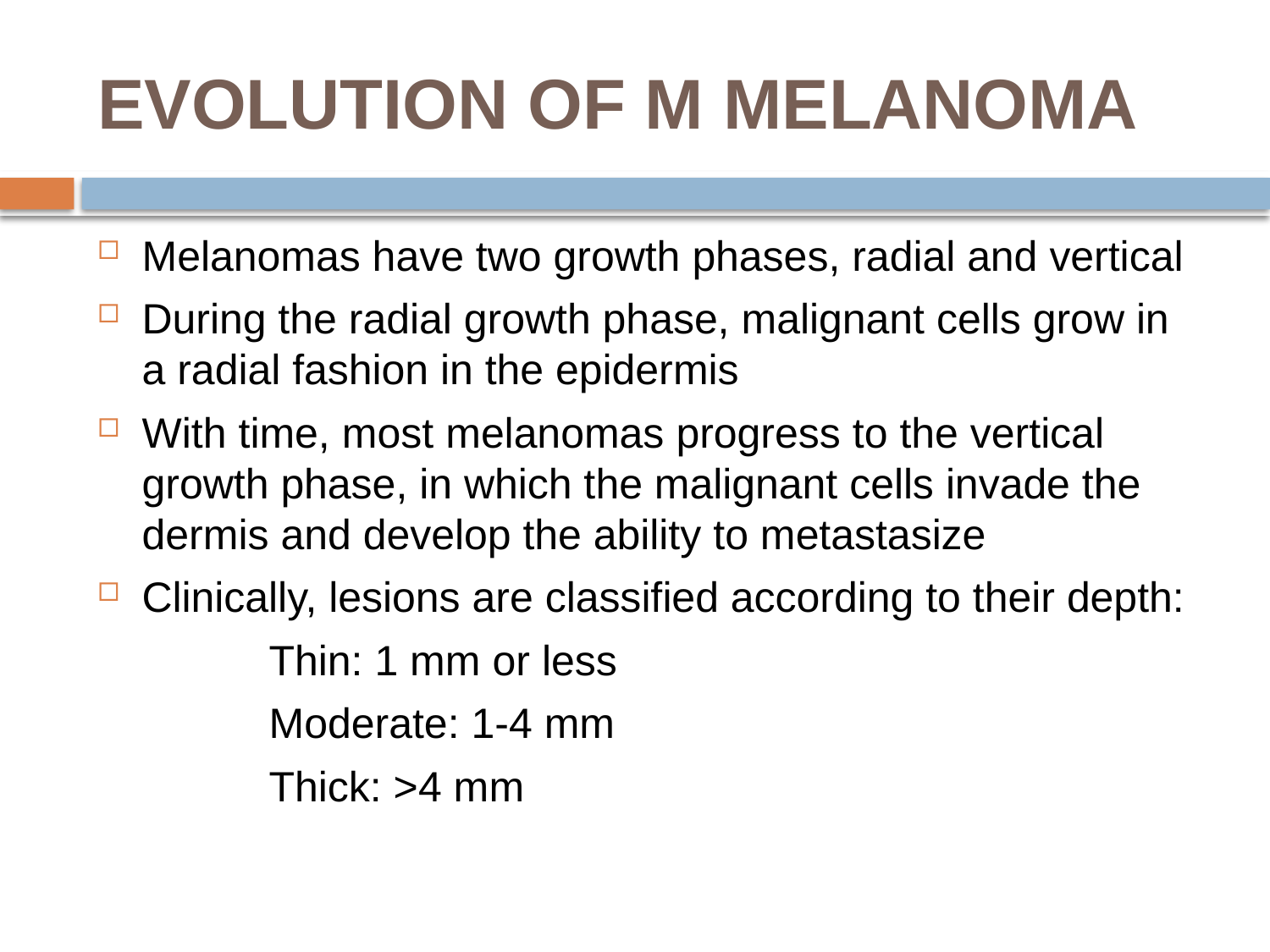

# EVOLUTION OF M MELANOMA
Melanomas have two growth phases, radial and vertical
During the radial growth phase, malignant cells grow in a radial fashion in the epidermis
With time, most melanomas progress to the vertical growth phase, in which the malignant cells invade the dermis and develop the ability to metastasize
Clinically, lesions are classified according to their depth:
		Thin: 1 mm or less
		Moderate: 1-4 mm
		Thick: >4 mm